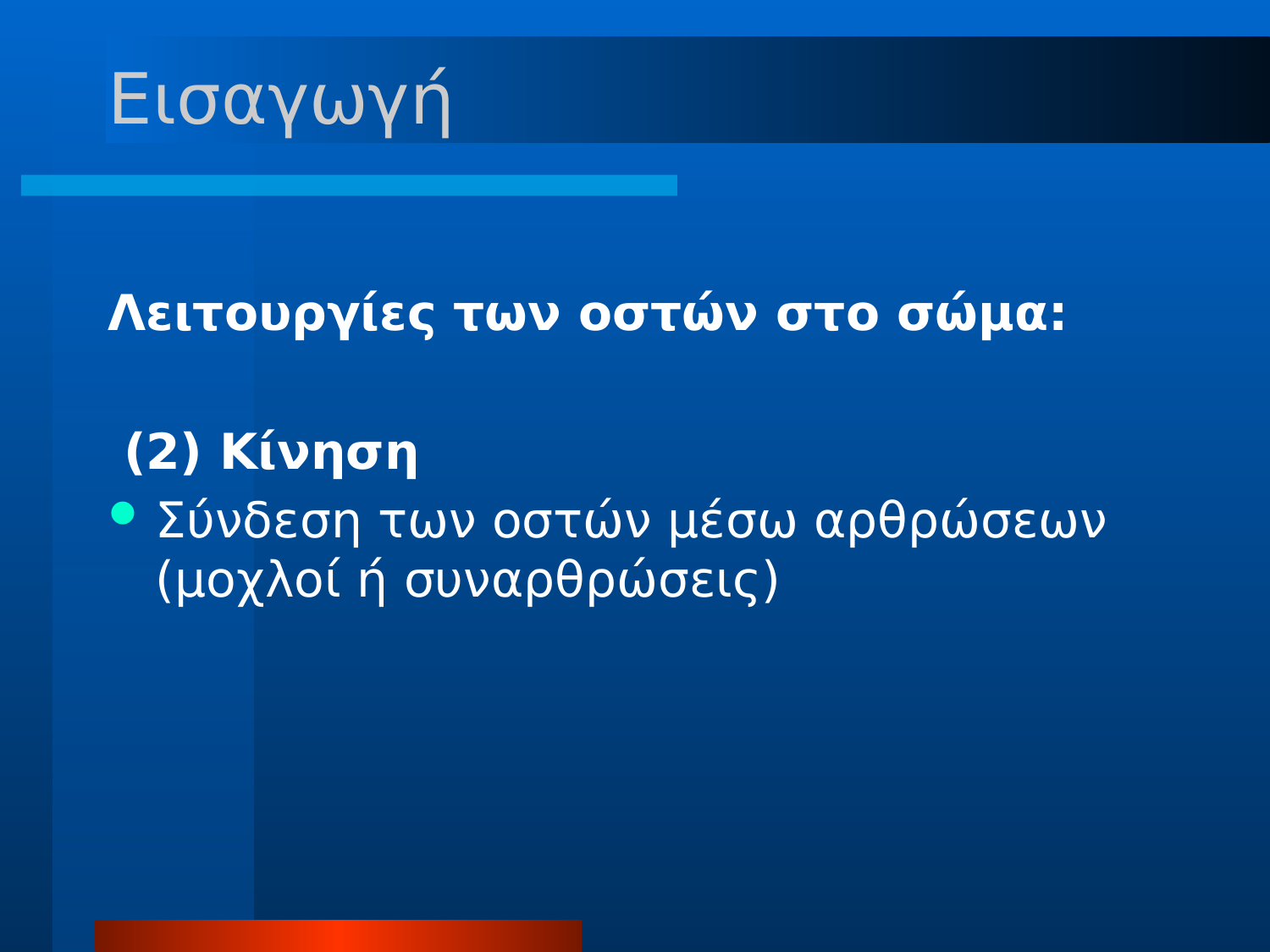

# Εισαγωγή
Λειτουργίες των οστών στο σώμα:

 (2) Κίνηση
Σύνδεση των οστών μέσω αρθρώσεων  (μοχλοί ή συναρθρώσεις)